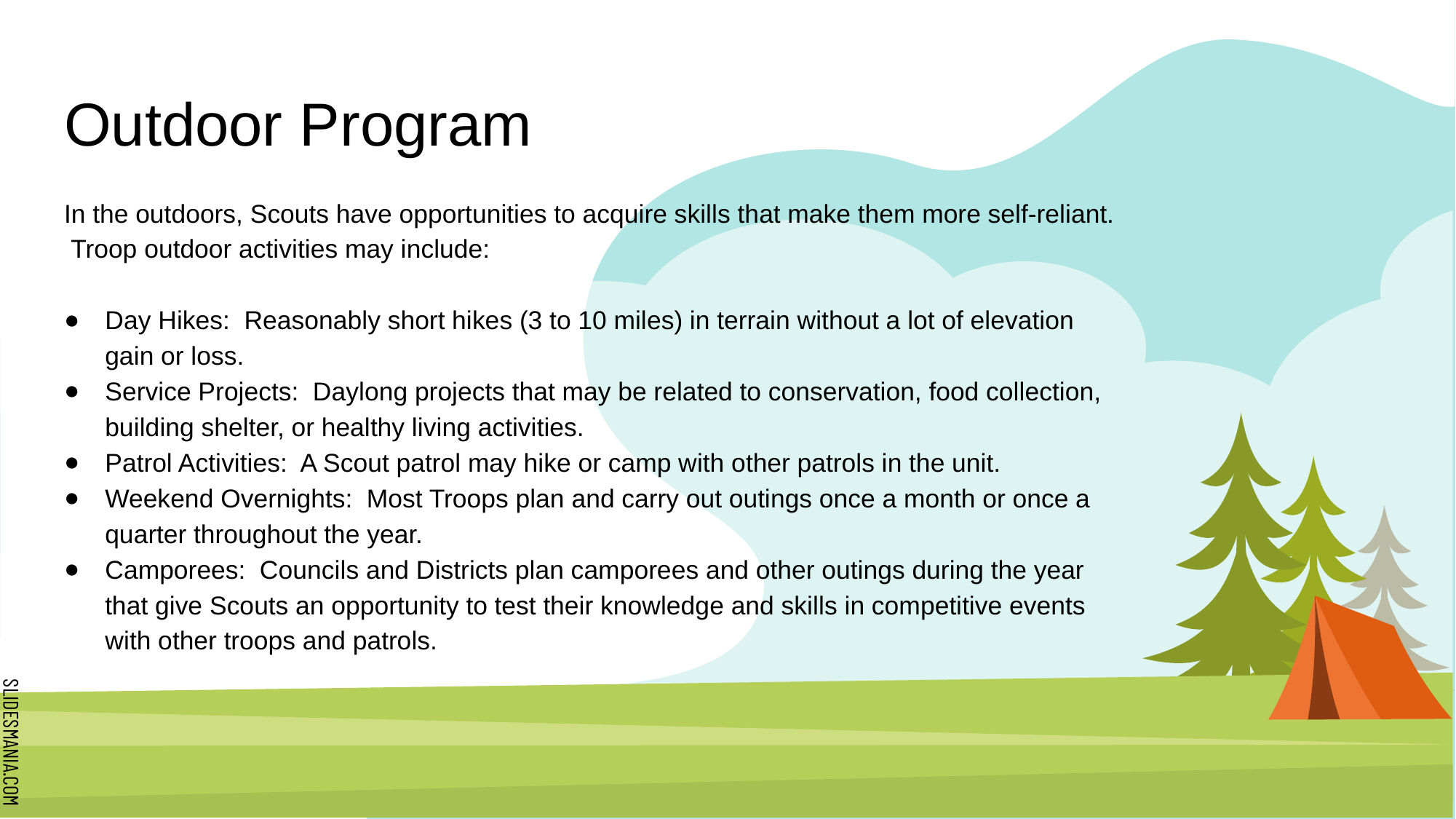

# Outdoor Program
In the outdoors, Scouts have opportunities to acquire skills that make them more self-reliant.  Troop outdoor activities may include:

Day Hikes:  Reasonably short hikes (3 to 10 miles) in terrain without a lot of elevation gain or loss.
Service Projects:  Daylong projects that may be related to conservation, food collection, building shelter, or healthy living activities.
Patrol Activities:  A Scout patrol may hike or camp with other patrols in the unit.
Weekend Overnights:  Most Troops plan and carry out outings once a month or once a quarter throughout the year.
Camporees:  Councils and Districts plan camporees and other outings during the year that give Scouts an opportunity to test their knowledge and skills in competitive events with other troops and patrols.